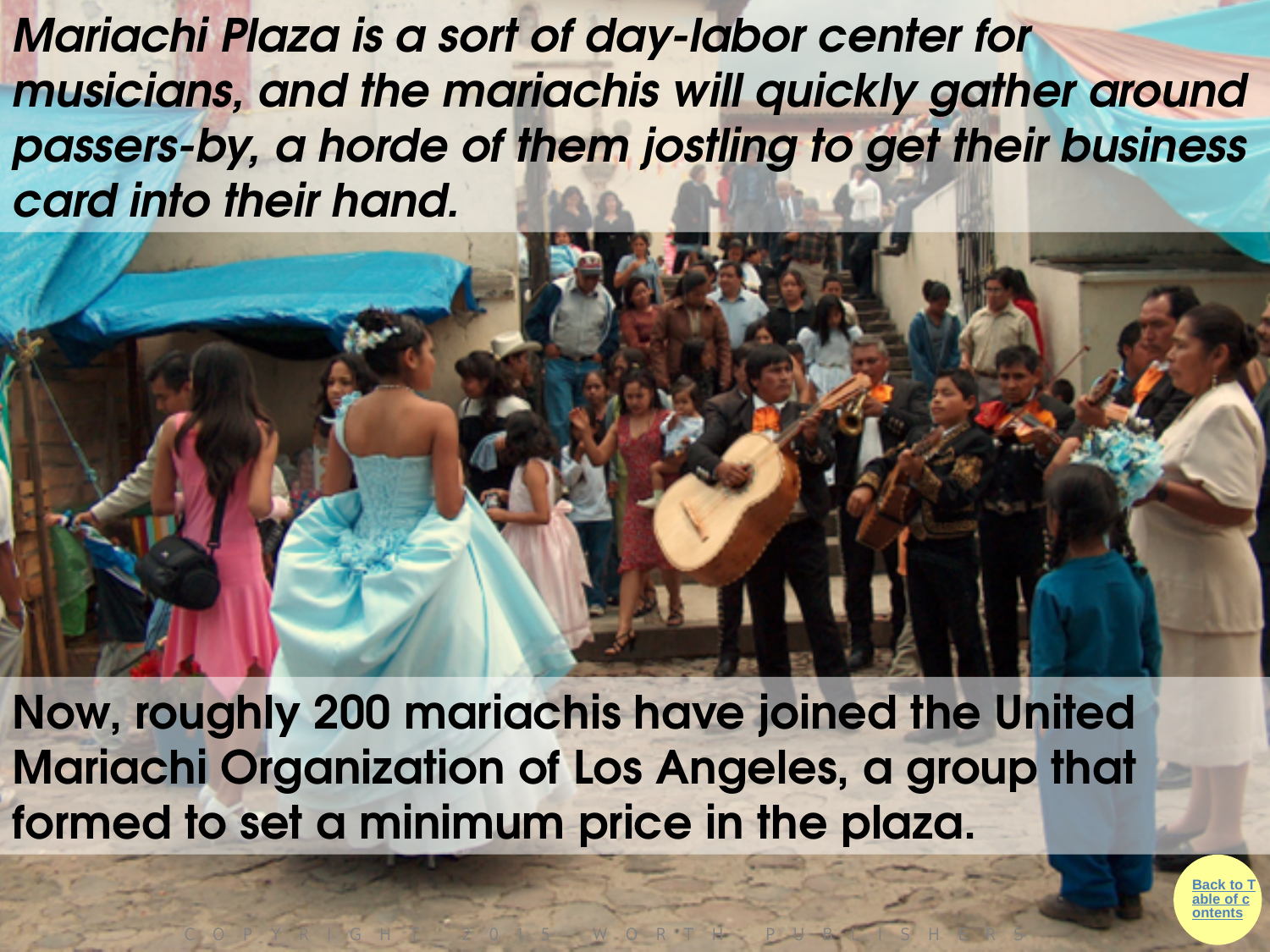

Mariachi Plaza is a sort of day-labor center for musicians, and the mariachis will quickly gather around passers-by, a horde of them jostling to get their business card into their hand.
Now, roughly 200 mariachis have joined the United Mariachi Organization of Los Angeles, a group that formed to set a minimum price in the plaza.
Copyright 2015 Worth Publishers